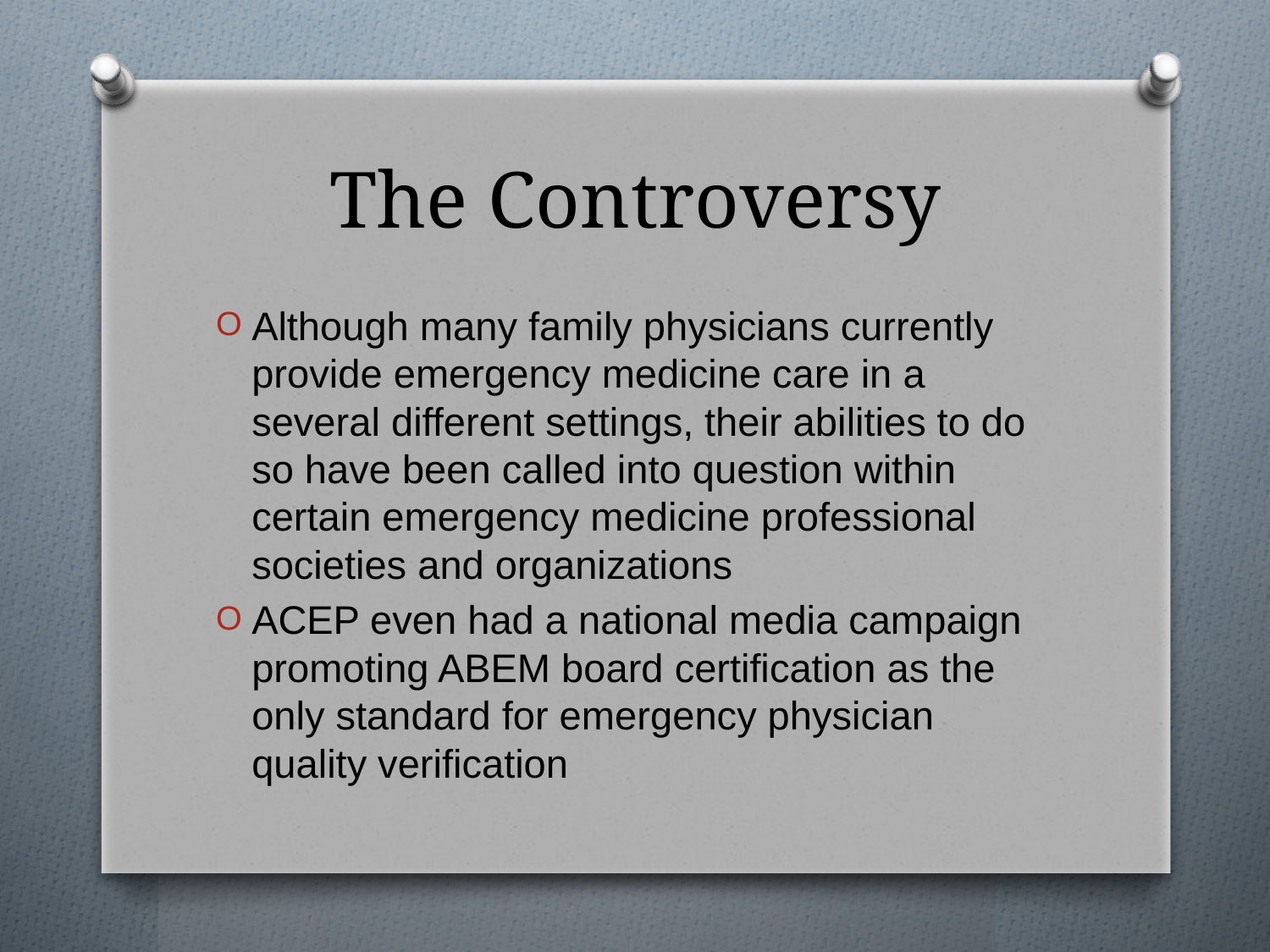

# The Controversy
Although many family physicians currently provide emergency medicine care in a several different settings, their abilities to do so have been called into question within certain emergency medicine professional societies and organizations
ACEP even had a national media campaign promoting ABEM board certification as the only standard for emergency physician quality verification